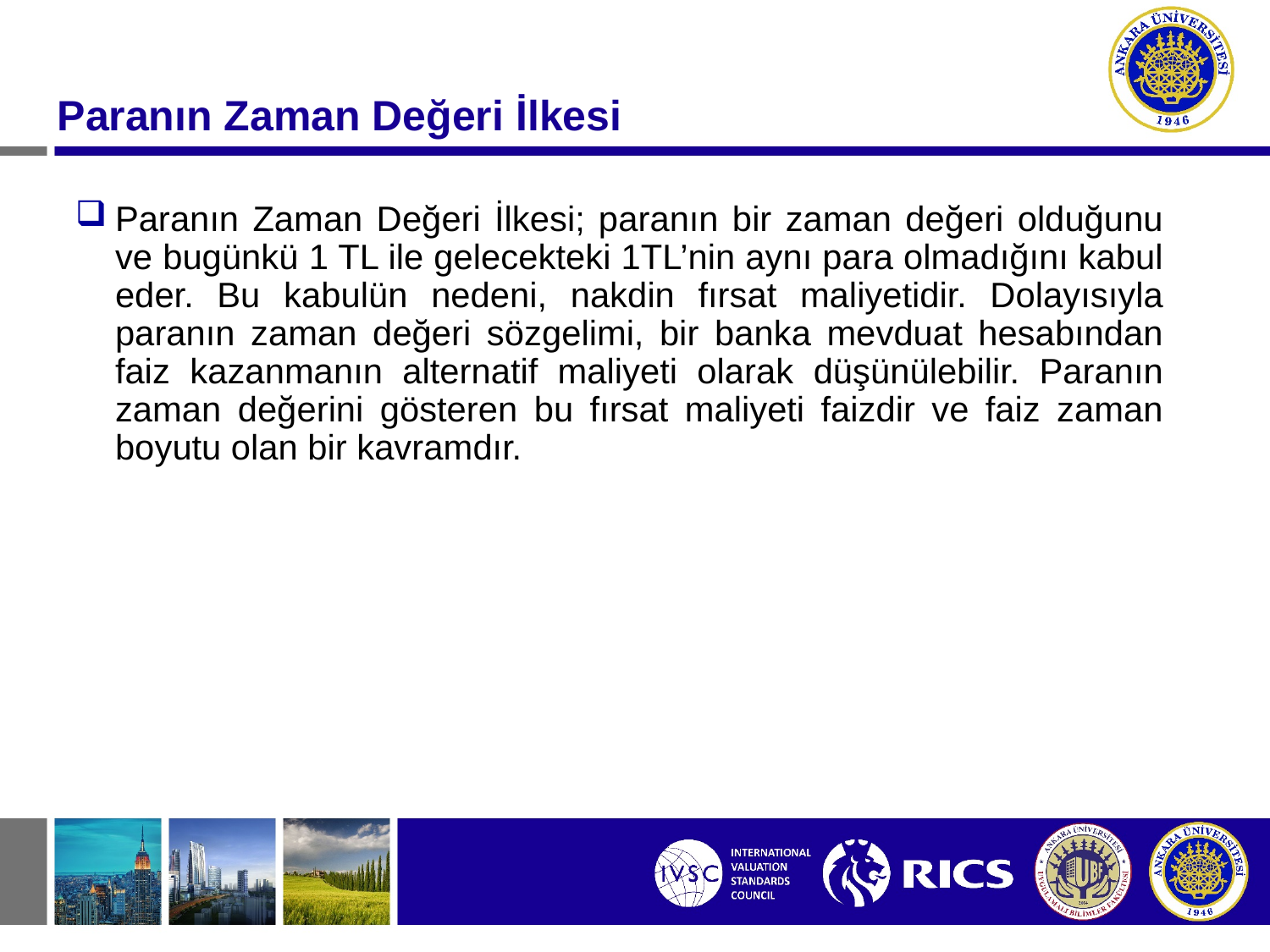

# Paranın Zaman Değeri İlkesi
Paranın Zaman Değeri İlkesi; paranın bir zaman değeri olduğunu ve bugünkü 1 TL ile gelecekteki 1TL’nin aynı para olmadığını kabul eder. Bu kabulün nedeni, nakdin fırsat maliyetidir. Dolayısıyla paranın zaman değeri sözgelimi, bir banka mevduat hesabından faiz kazanmanın alternatif maliyeti olarak düşünülebilir. Paranın zaman değerini gösteren bu fırsat maliyeti faizdir ve faiz zaman boyutu olan bir kavramdır.